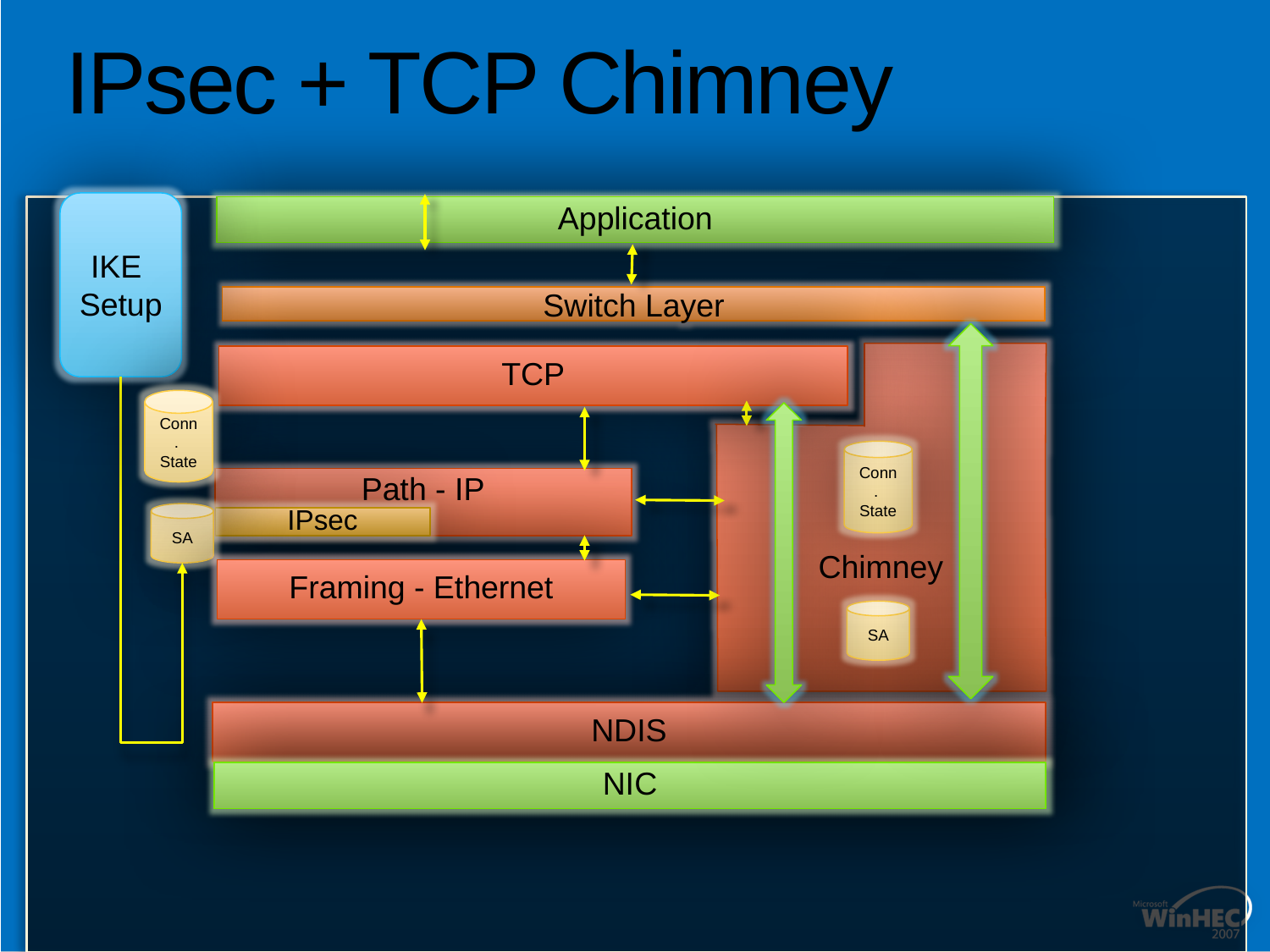

# IPsec + TCP Chimney
IKE
Setup
Application

Switch Layer

Chimney
TCP
Conn.
State

Conn.
State
Path - IP

IPsec
SA
Framing - Ethernet
SA
NDIS
NIC